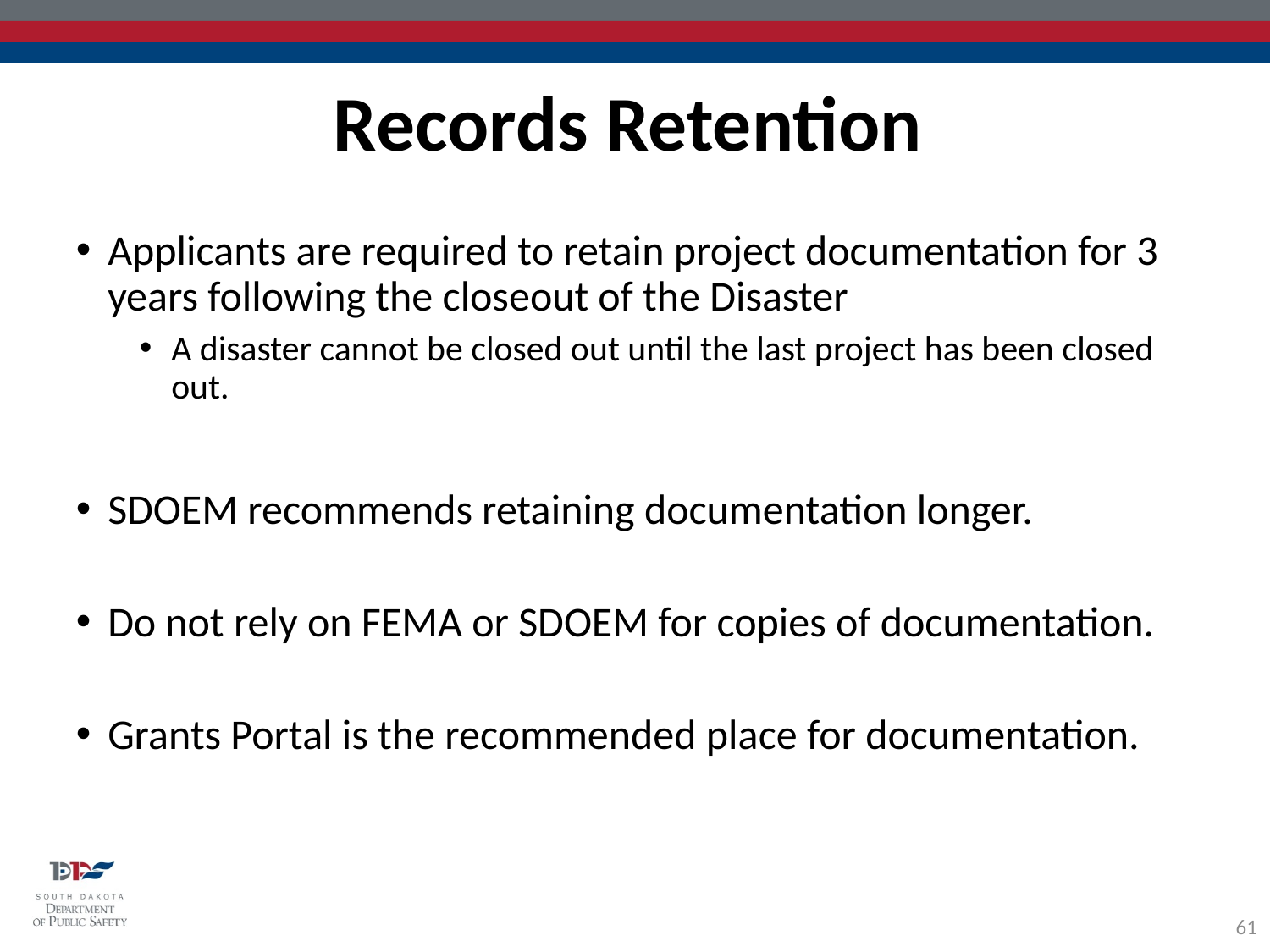

Records Retention
Applicants are required to retain project documentation for 3 years following the closeout of the Disaster
A disaster cannot be closed out until the last project has been closed out.

SDOEM recommends retaining documentation longer.

Do not rely on FEMA or SDOEM for copies of documentation.

Grants Portal is the recommended place for documentation.

61